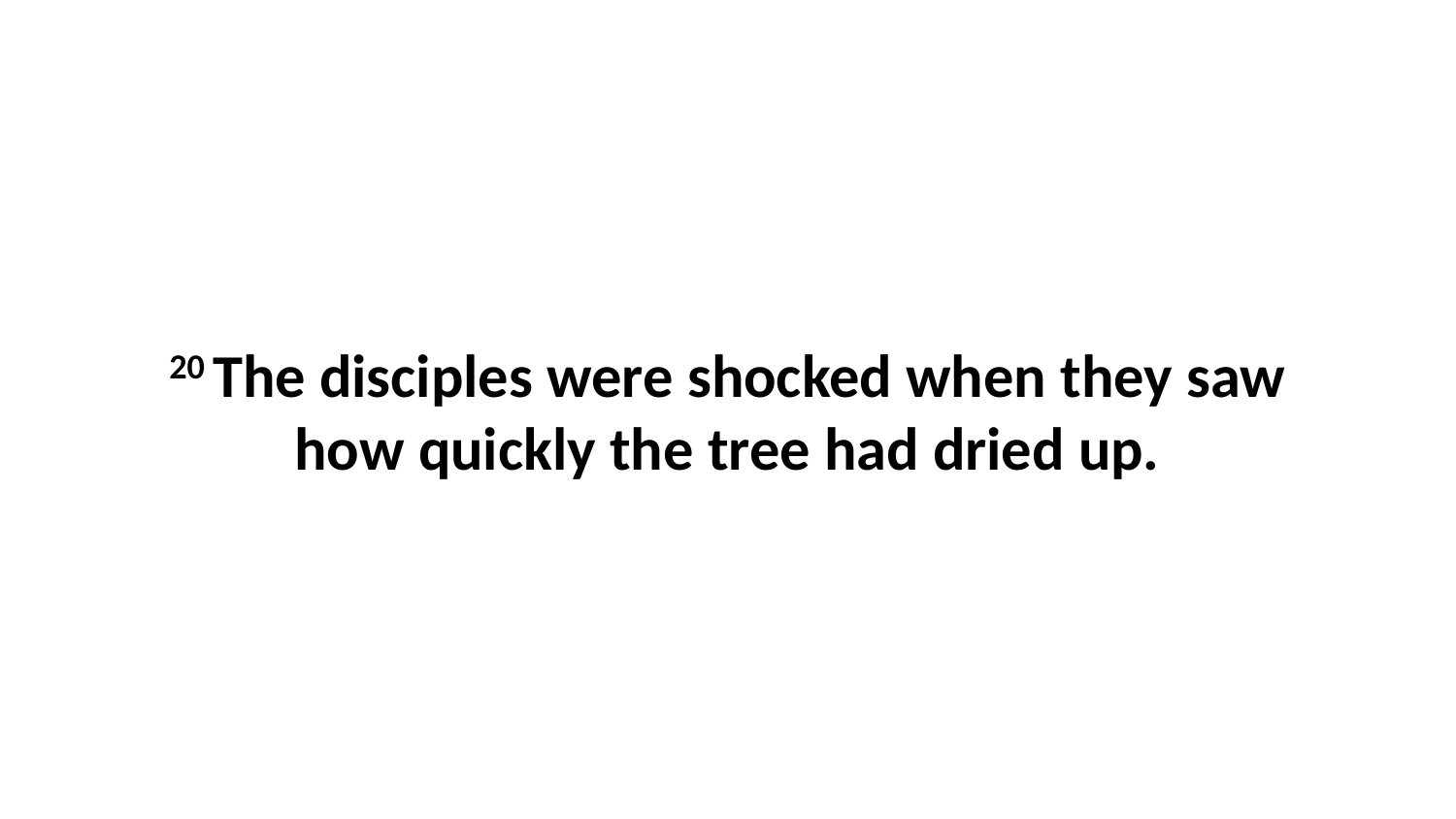

20 The disciples were shocked when they saw how quickly the tree had dried up.